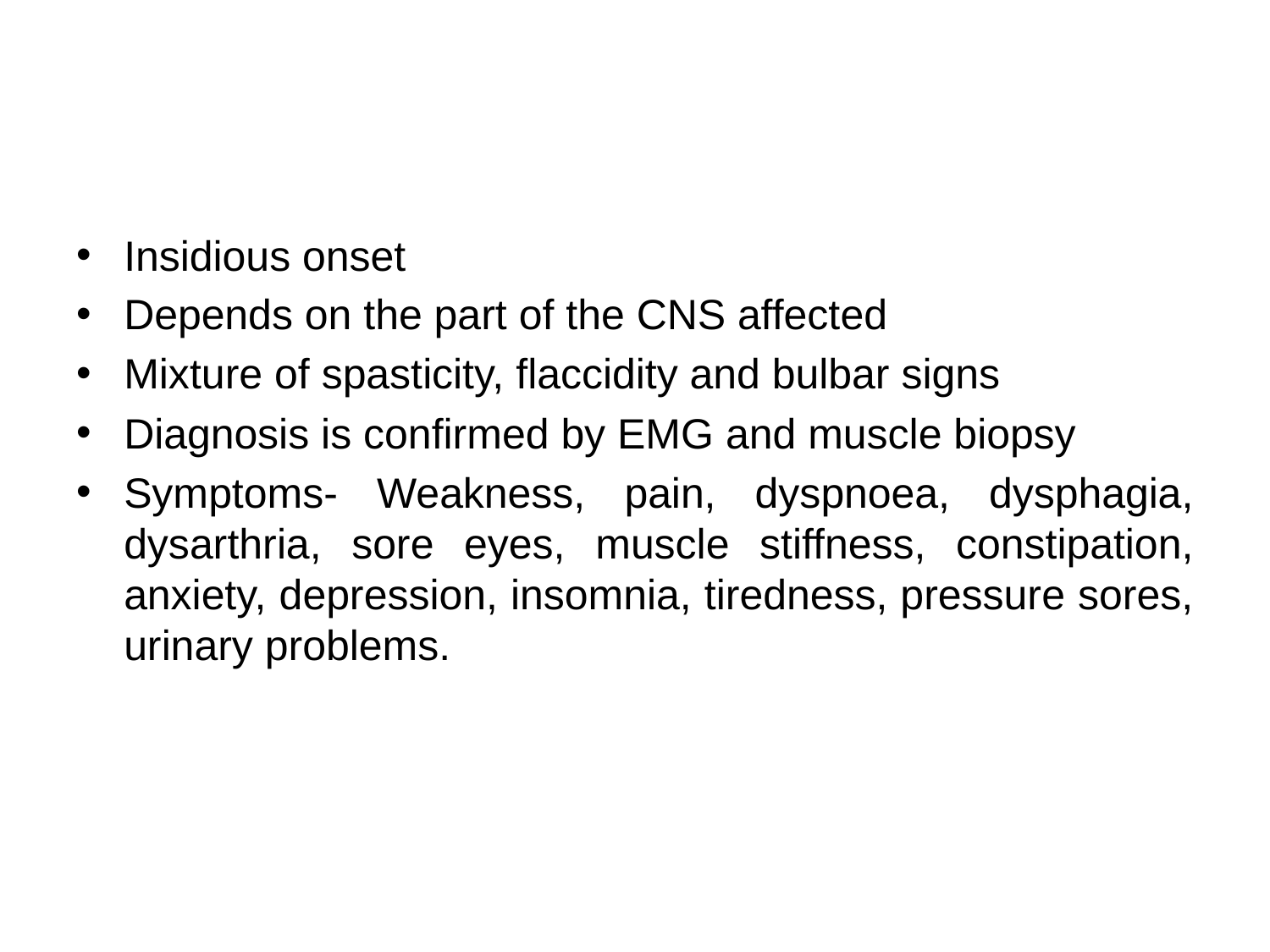

#
Insidious onset
Depends on the part of the CNS affected
Mixture of spasticity, flaccidity and bulbar signs
Diagnosis is confirmed by EMG and muscle biopsy
Symptoms- Weakness, pain, dyspnoea, dysphagia, dysarthria, sore eyes, muscle stiffness, constipation, anxiety, depression, insomnia, tiredness, pressure sores, urinary problems.